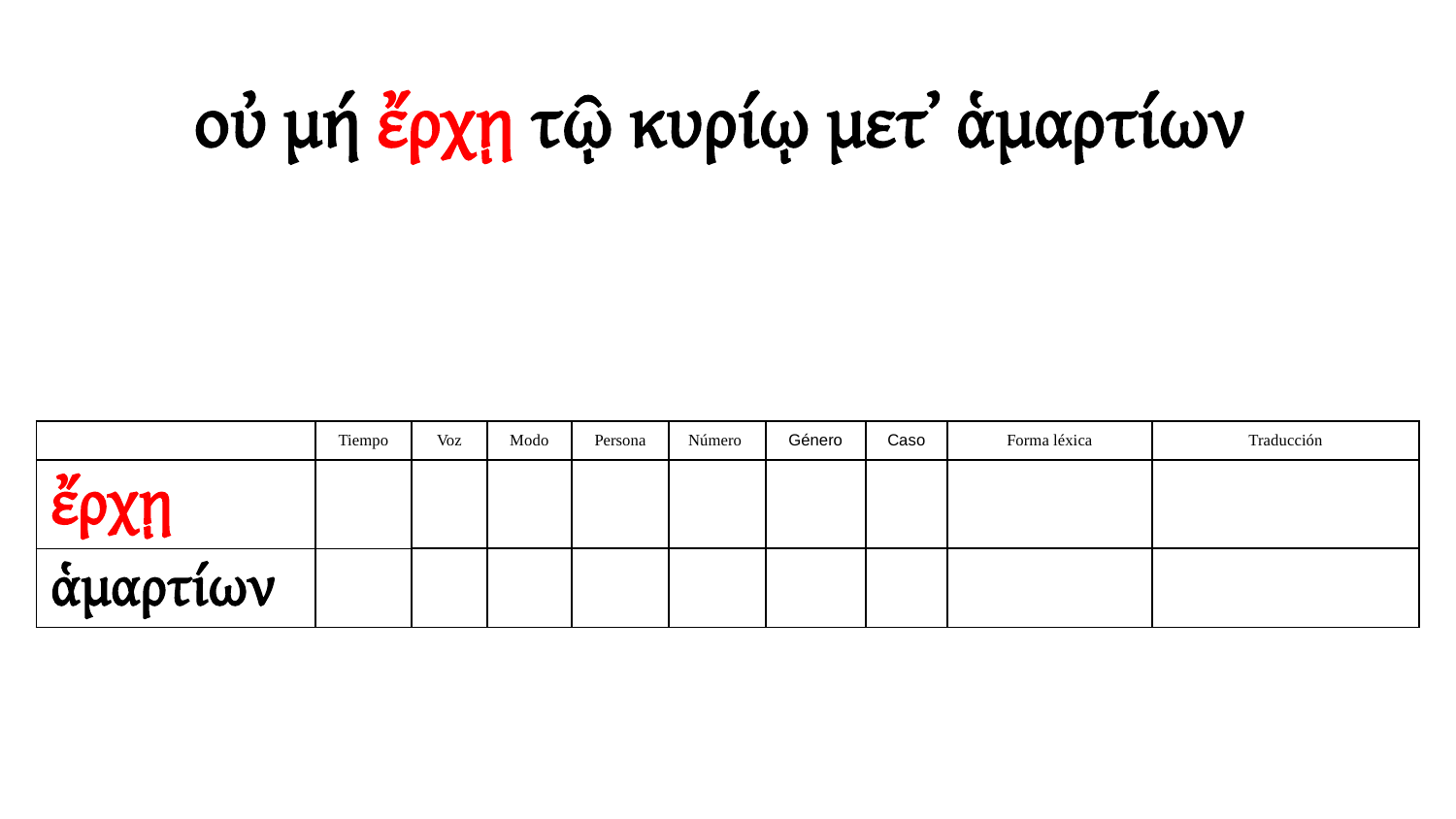

οὐ μή ἔρχῃ τῷ κυρίῳ μετ᾽ ἁμαρτίων
|  | Tiempo | Voz | Modo | Persona | Número | Género | Caso | Forma léxica | Traducción |
| --- | --- | --- | --- | --- | --- | --- | --- | --- | --- |
| ἔρχῃ |  |  |  |  |  |  |  |  |  |
| ἁμαρτίων |  |  |  |  |  |  |  |  |  |